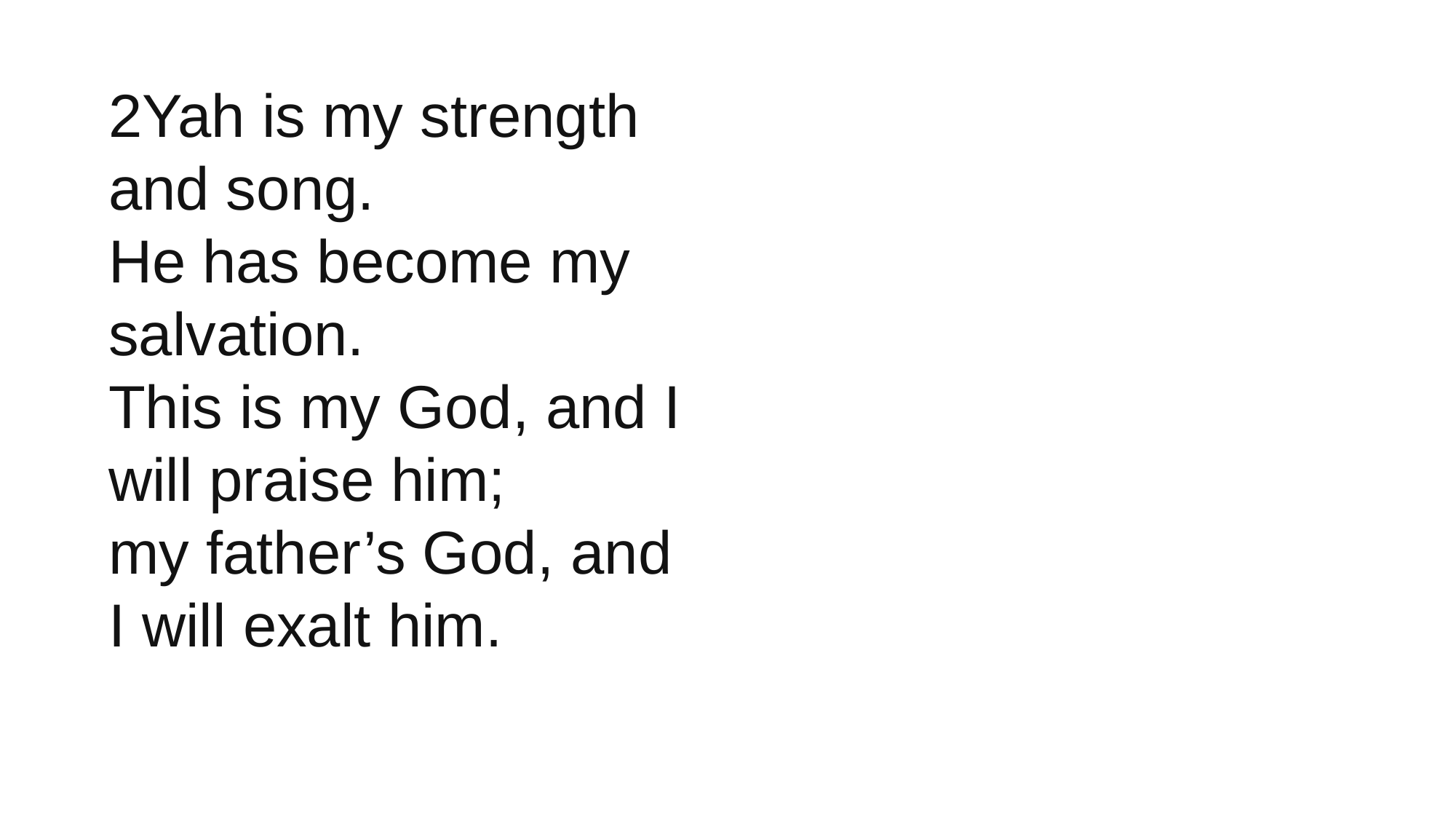

2Yah is my strength and song.
He has become my salvation.
This is my God, and I will praise him;
my father’s God, and I will exalt him.